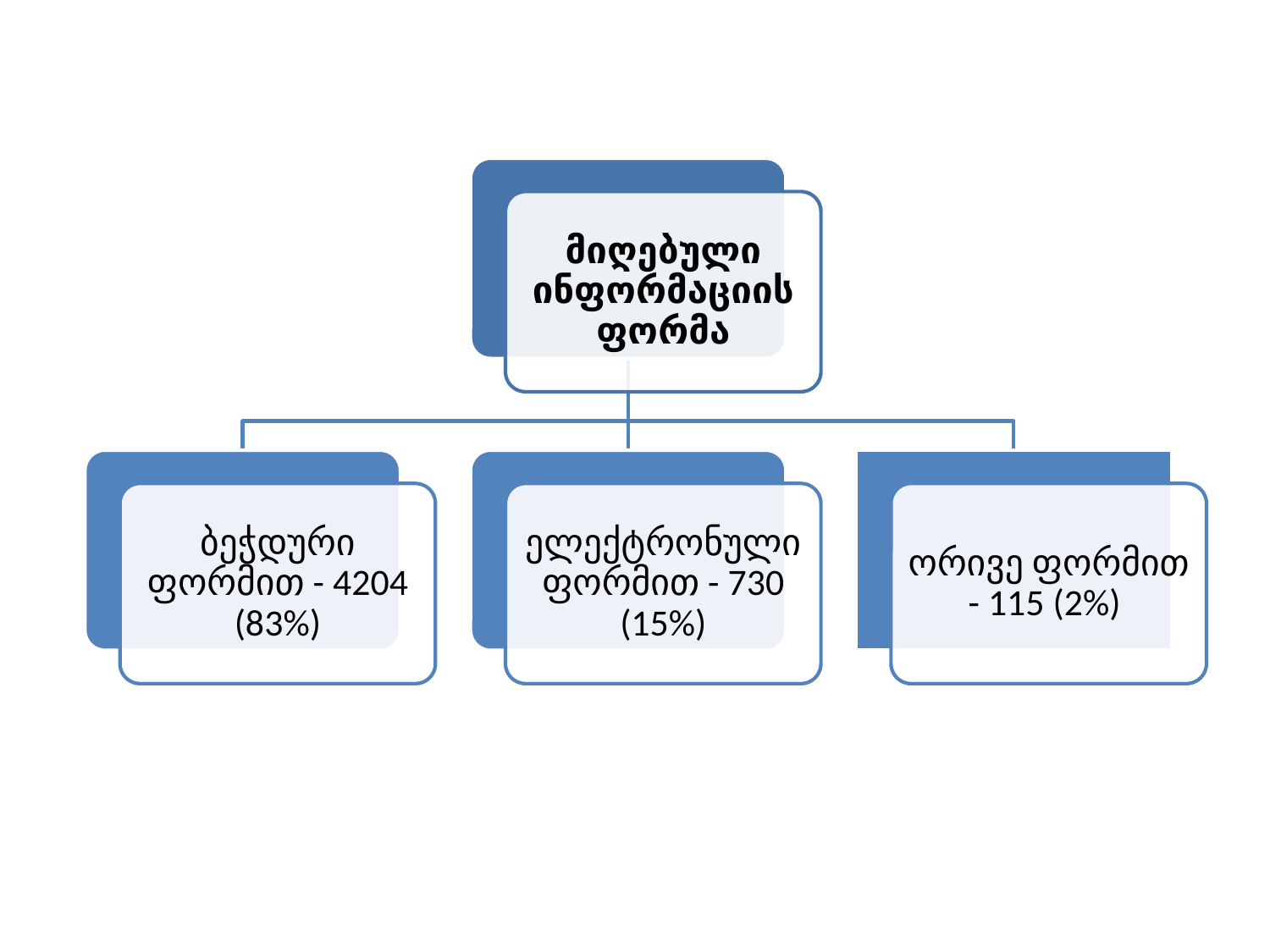

მიღებული ინფორმაციის ფორმა
ბეჭდური ფორმით - 4204 (83%)
ელექტრონული ფორმით - 730 (15%)
ორივე ფორმით - 115 (2%)